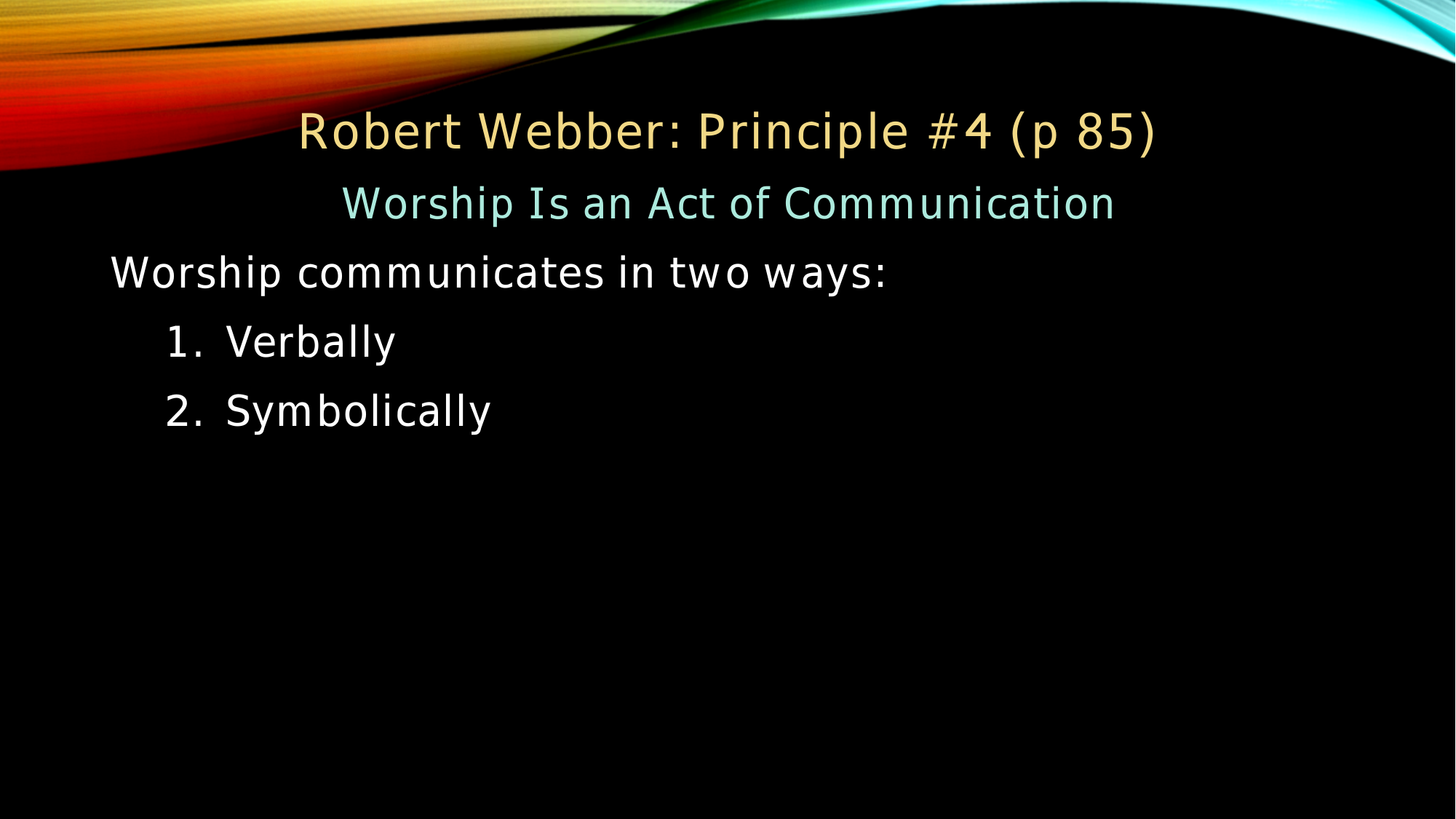

Robert Webber: Principle #4 (p 85)
Worship Is an Act of Communication
Worship communicates in two ways:
Verbally
Symbolically